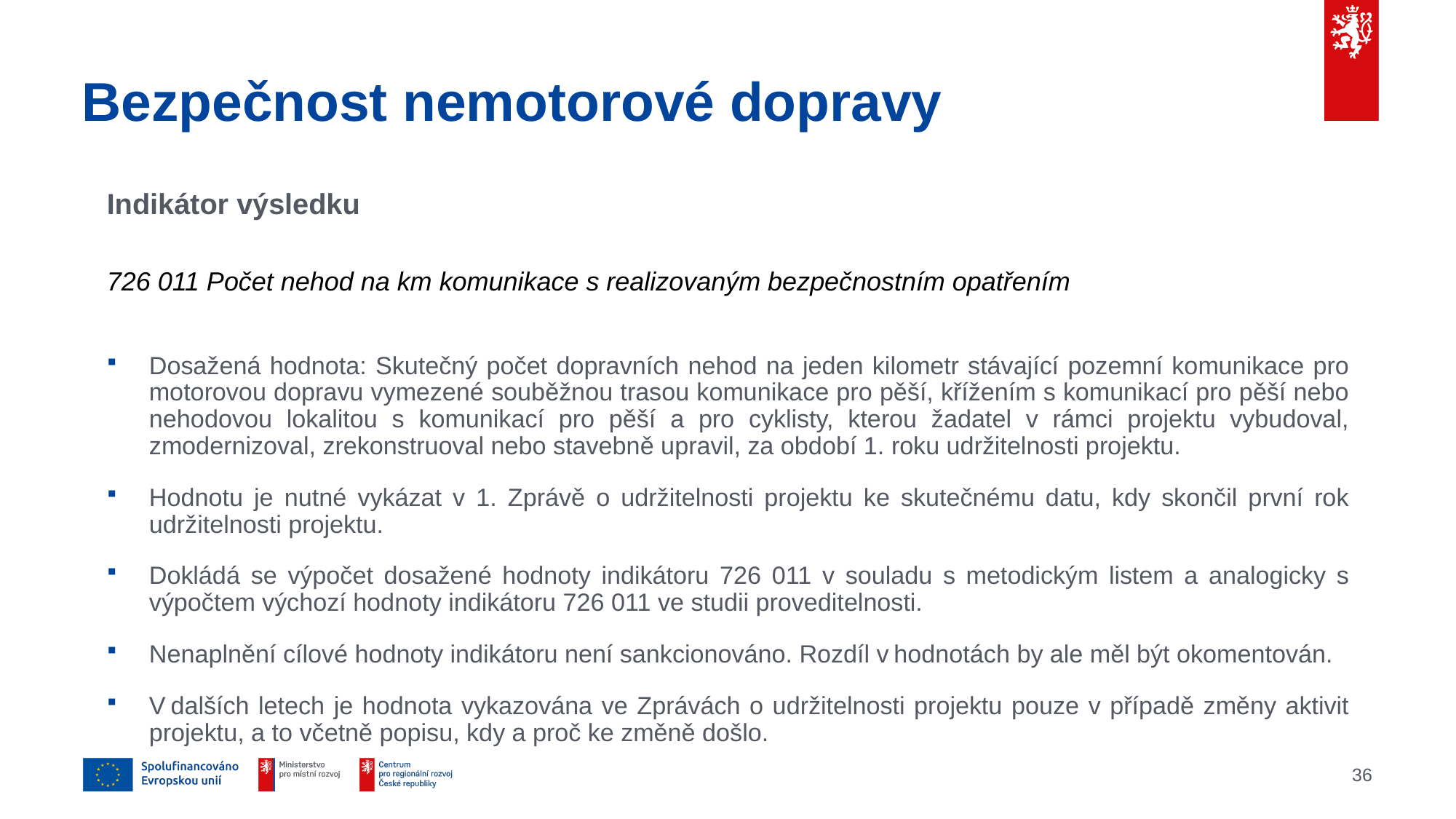

# Bezpečnost nemotorové dopravy
Indikátor výsledku

726 011 Počet nehod na km komunikace s realizovaným bezpečnostním opatřením

Dosažená hodnota: Skutečný počet dopravních nehod na jeden kilometr stávající pozemní komunikace pro motorovou dopravu vymezené souběžnou trasou komunikace pro pěší, křížením s komunikací pro pěší nebo nehodovou lokalitou s komunikací pro pěší a pro cyklisty, kterou žadatel v rámci projektu vybudoval, zmodernizoval, zrekonstruoval nebo stavebně upravil, za období 1. roku udržitelnosti projektu.
Hodnotu je nutné vykázat v 1. Zprávě o udržitelnosti projektu ke skutečnému datu, kdy skončil první rok udržitelnosti projektu.
Dokládá se výpočet dosažené hodnoty indikátoru 726 011 v souladu s metodickým listem a analogicky s výpočtem výchozí hodnoty indikátoru 726 011 ve studii proveditelnosti.
Nenaplnění cílové hodnoty indikátoru není sankcionováno. Rozdíl v hodnotách by ale měl být okomentován.
V dalších letech je hodnota vykazována ve Zprávách o udržitelnosti projektu pouze v případě změny aktivit projektu, a to včetně popisu, kdy a proč ke změně došlo.

36